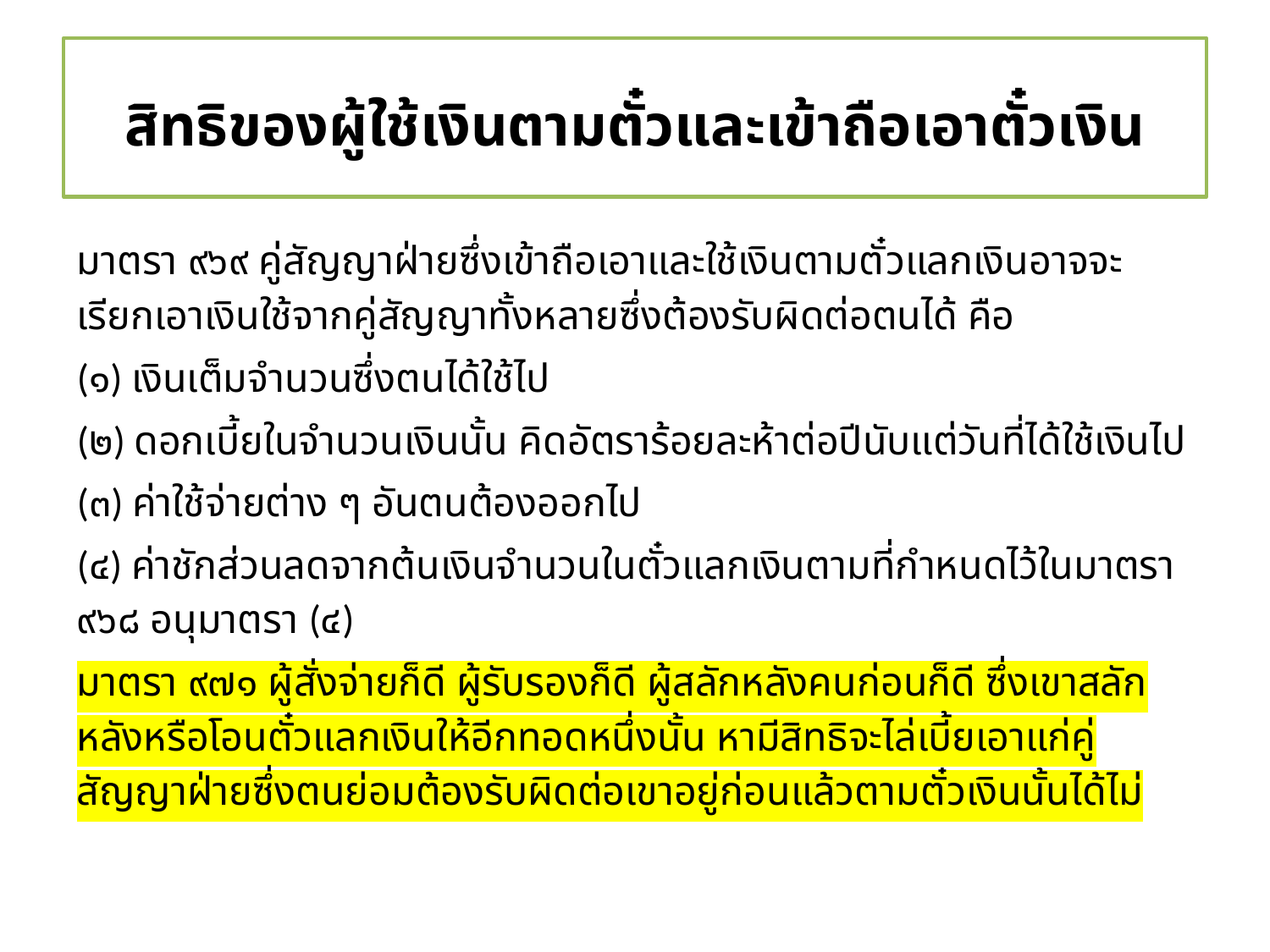

# สิทธิของผู้ใช้เงินตามตั๋วและเข้าถือเอาตั๋วเงิน
มาตรา ๙๖๙ คู่สัญญาฝ่ายซึ่งเข้าถือเอาและใช้เงินตามตั๋วแลกเงินอาจจะเรียกเอาเงินใช้จากคู่สัญญาทั้งหลายซึ่งต้องรับผิดต่อตนได้ คือ
	(๑) เงินเต็มจำนวนซึ่งตนได้ใช้ไป
	(๒) ดอกเบี้ยในจำนวนเงินนั้น คิดอัตราร้อยละห้าต่อปีนับแต่วันที่ได้ใช้เงินไป
	(๓) ค่าใช้จ่ายต่าง ๆ อันตนต้องออกไป
	(๔) ค่าชักส่วนลดจากต้นเงินจำนวนในตั๋วแลกเงินตามที่กำหนดไว้ในมาตรา ๙๖๘ อนุมาตรา (๔)
มาตรา ๙๗๑ ผู้สั่งจ่ายก็ดี ผู้รับรองก็ดี ผู้สลักหลังคนก่อนก็ดี ซึ่งเขาสลักหลังหรือโอนตั๋วแลกเงินให้อีกทอดหนึ่งนั้น หามีสิทธิจะไล่เบี้ยเอาแก่คู่สัญญาฝ่ายซึ่งตนย่อมต้องรับผิดต่อเขาอยู่ก่อนแล้วตามตั๋วเงินนั้นได้ไม่